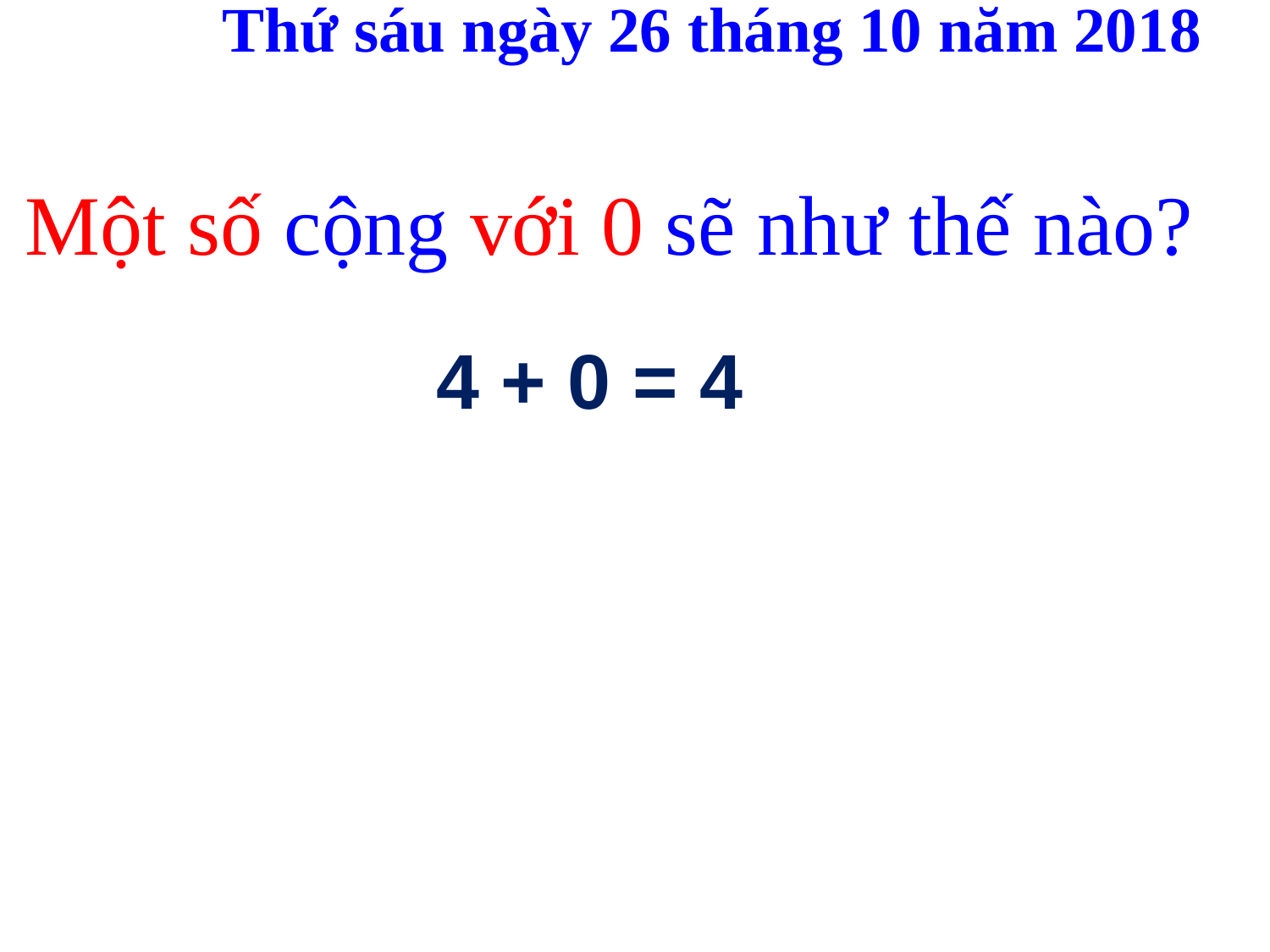

# Thứ sáu ngày 26 tháng 10 năm 2018

Một số cộng với 0 sẽ như thế nào?

4 + 0 = 4